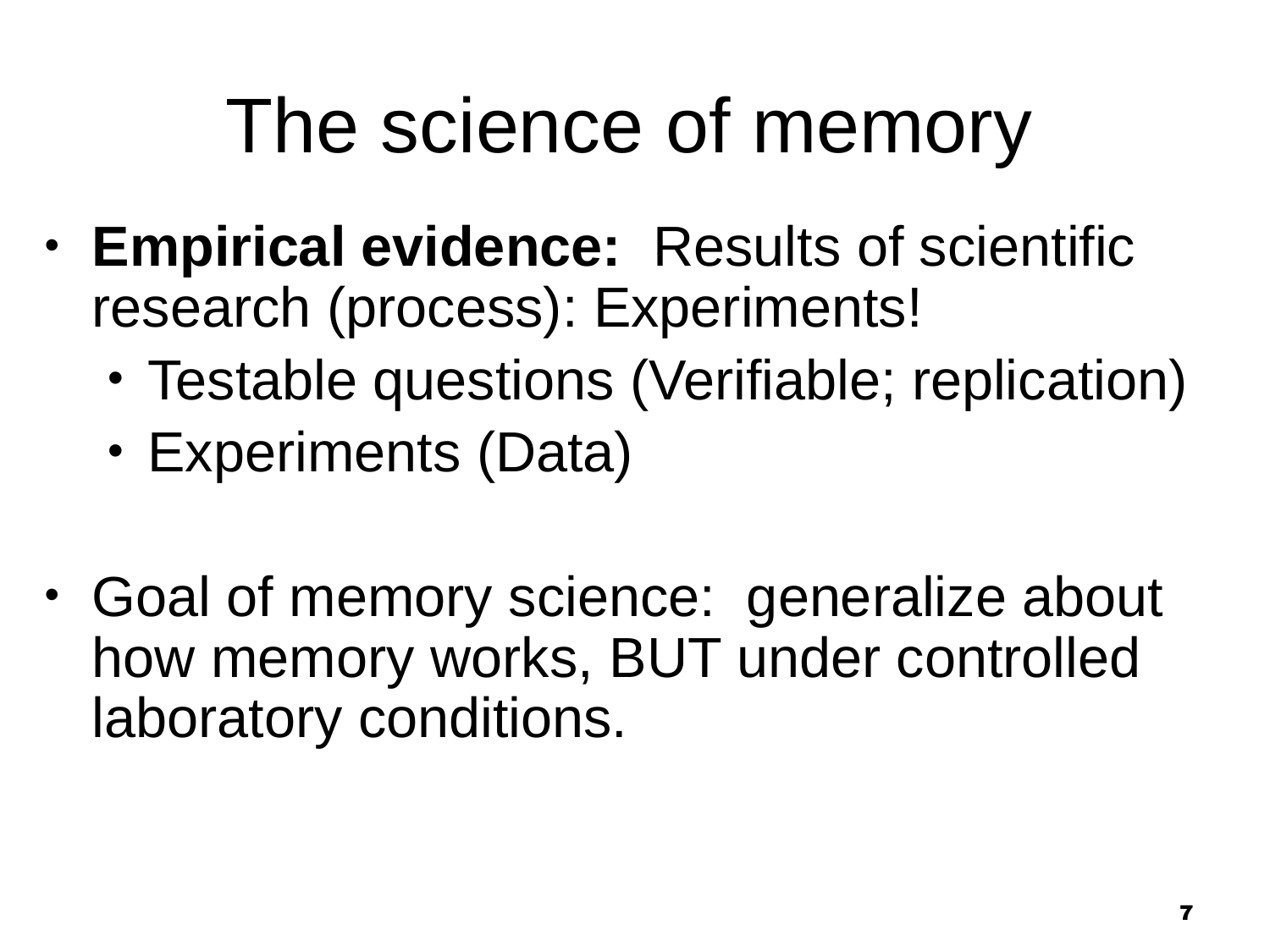

The science of memory
Empirical evidence:  Results of scientific research (process): Experiments!
Testable questions (Verifiable; replication)
Experiments (Data)

Goal of memory science:  generalize about how memory works, BUT under controlled laboratory conditions.
7